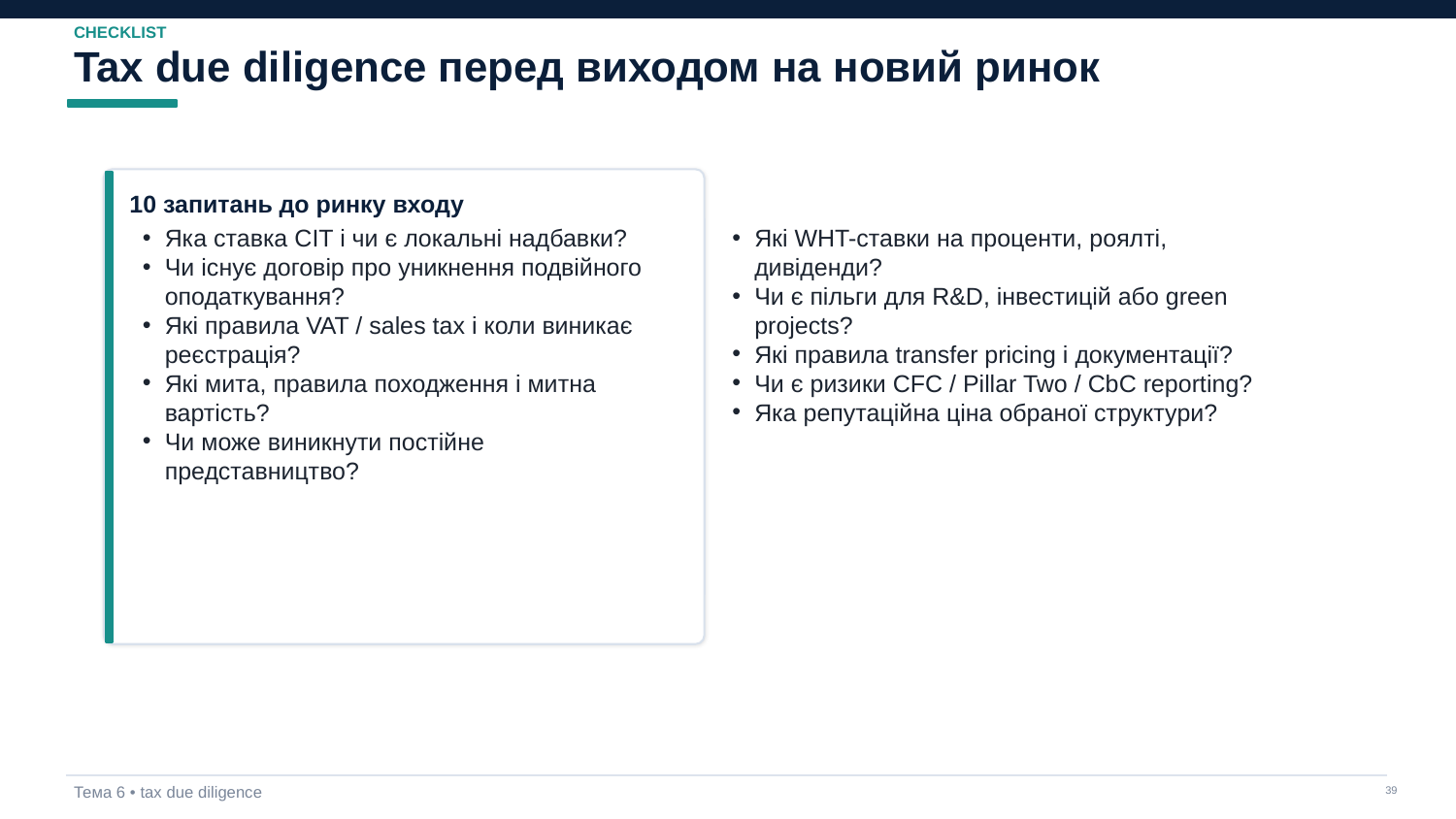

CHECKLIST
Tax due diligence перед виходом на новий ринок

10 запитань до ринку входу
Яка ставка CIT і чи є локальні надбавки?
Чи існує договір про уникнення подвійного оподаткування?
Які правила VAT / sales tax і коли виникає реєстрація?
Які мита, правила походження і митна вартість?
Чи може виникнути постійне представництво?
Які WHT-ставки на проценти, роялті, дивіденди?
Чи є пільги для R&D, інвестицій або green projects?
Які правила transfer pricing і документації?
Чи є ризики CFC / Pillar Two / CbC reporting?
Яка репутаційна ціна обраної структури?
Тема 6 • tax due diligence
39